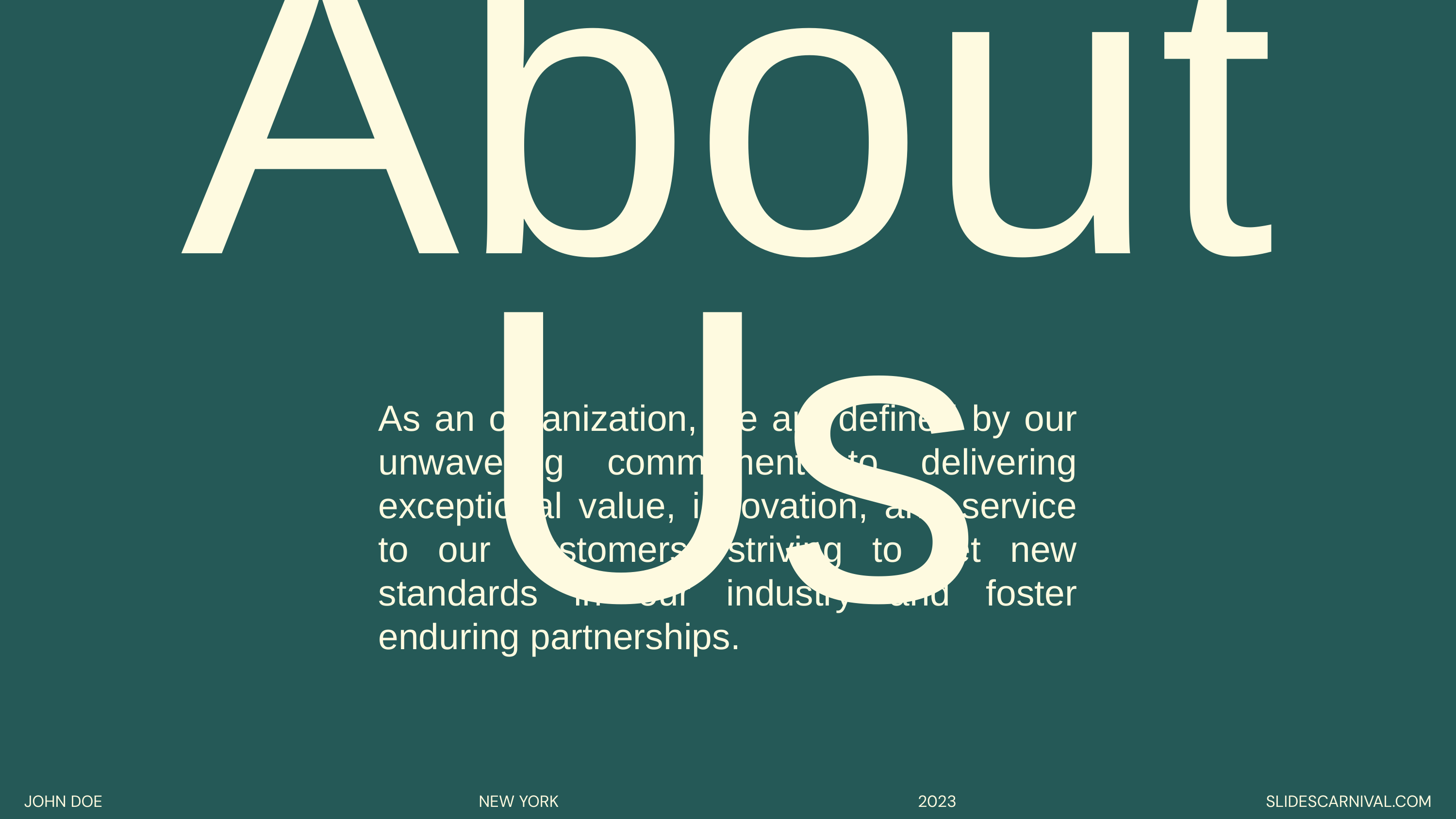

About Us
As an organization, we are defined by our unwavering commitment to delivering exceptional value, innovation, and service to our customers, striving to set new standards in our industry and foster enduring partnerships.
JOHN DOE
NEW YORK
2023
SLIDESCARNIVAL.COM